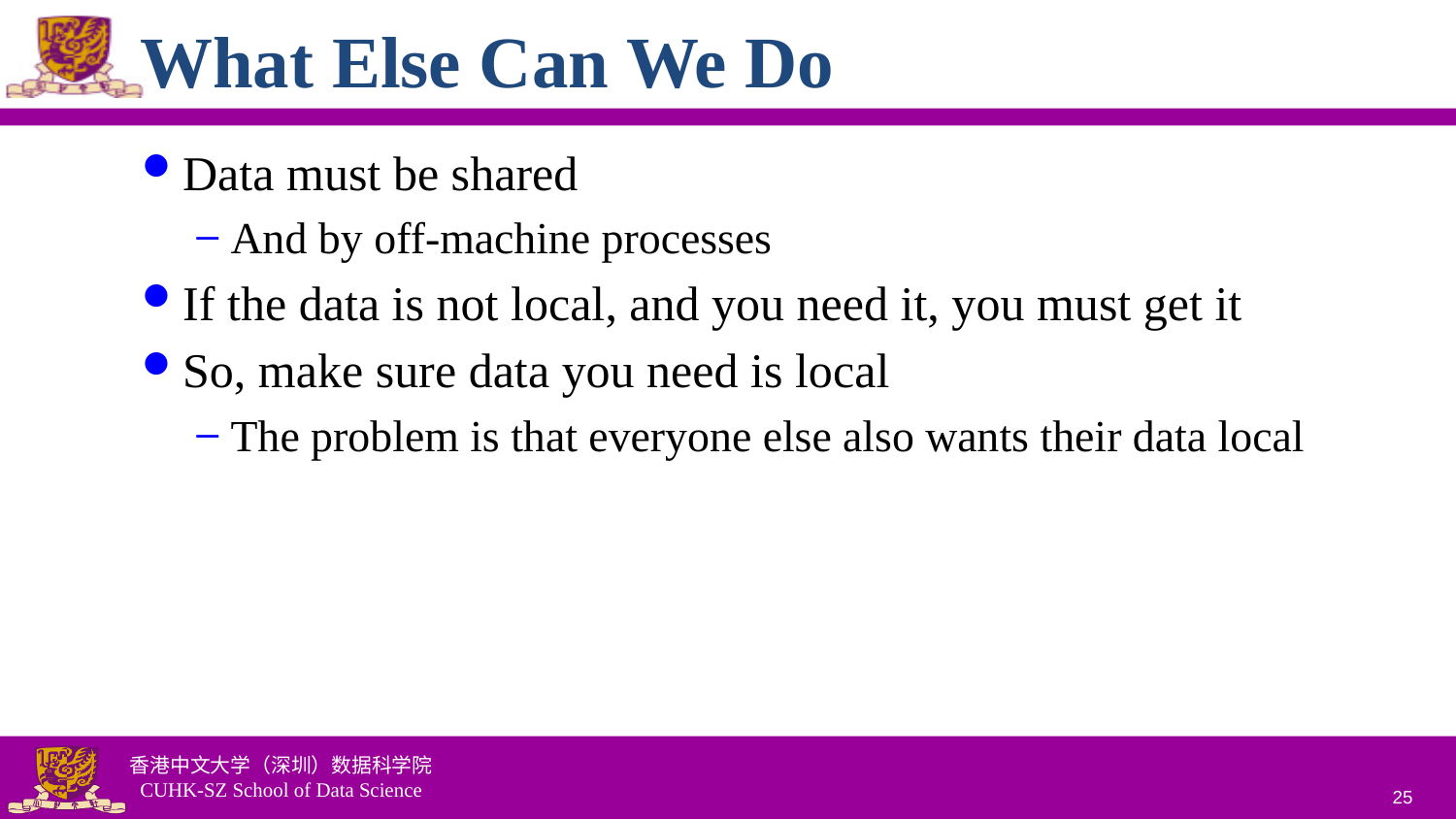

# What Else Can We Do
Data must be shared
And by off-machine processes
If the data is not local, and you need it, you must get it
So, make sure data you need is local
The problem is that everyone else also wants their data local
25